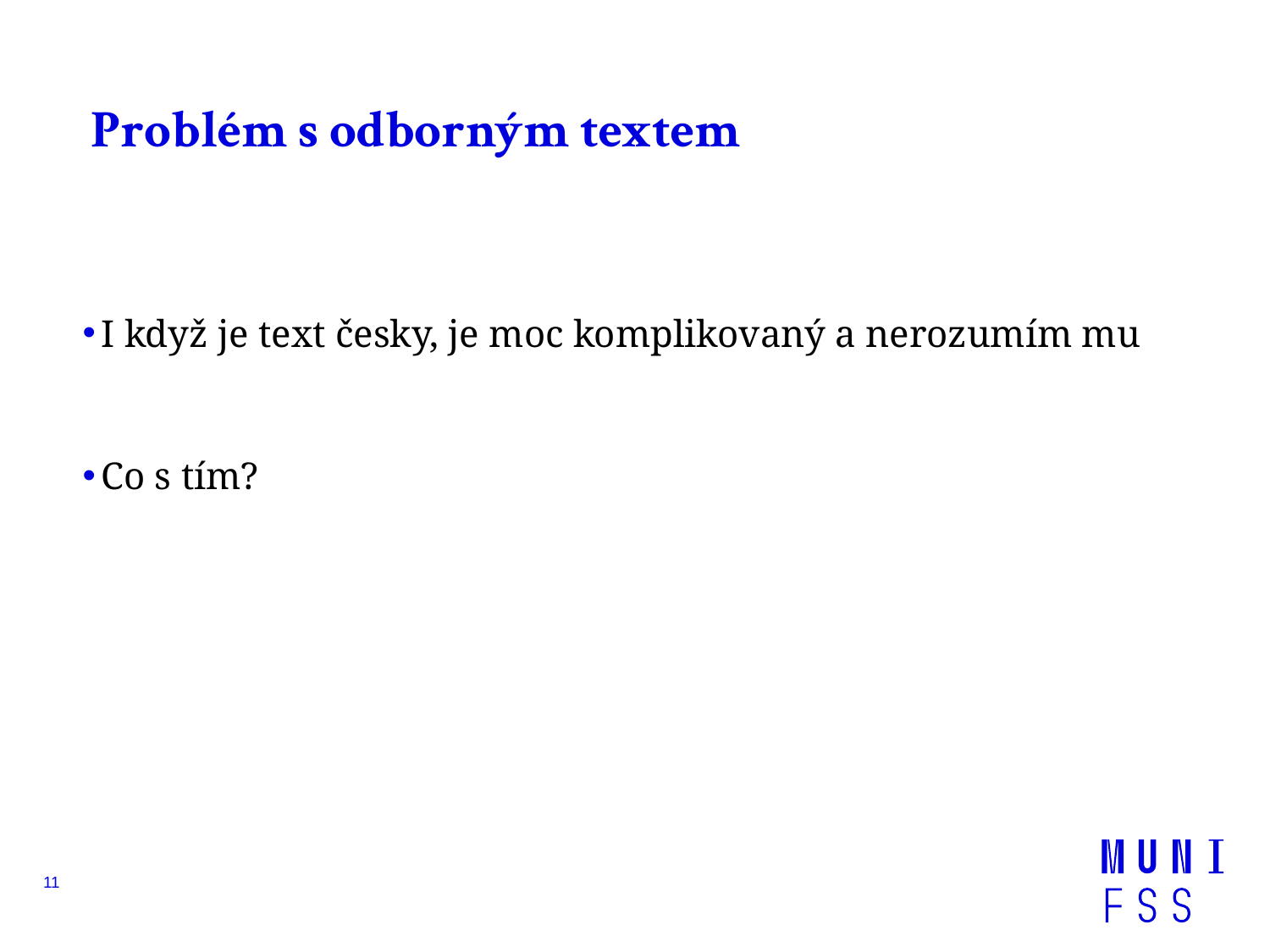

# Problém s odborným textem

I když je text česky, je moc komplikovaný a nerozumím mu

Co s tím?
11